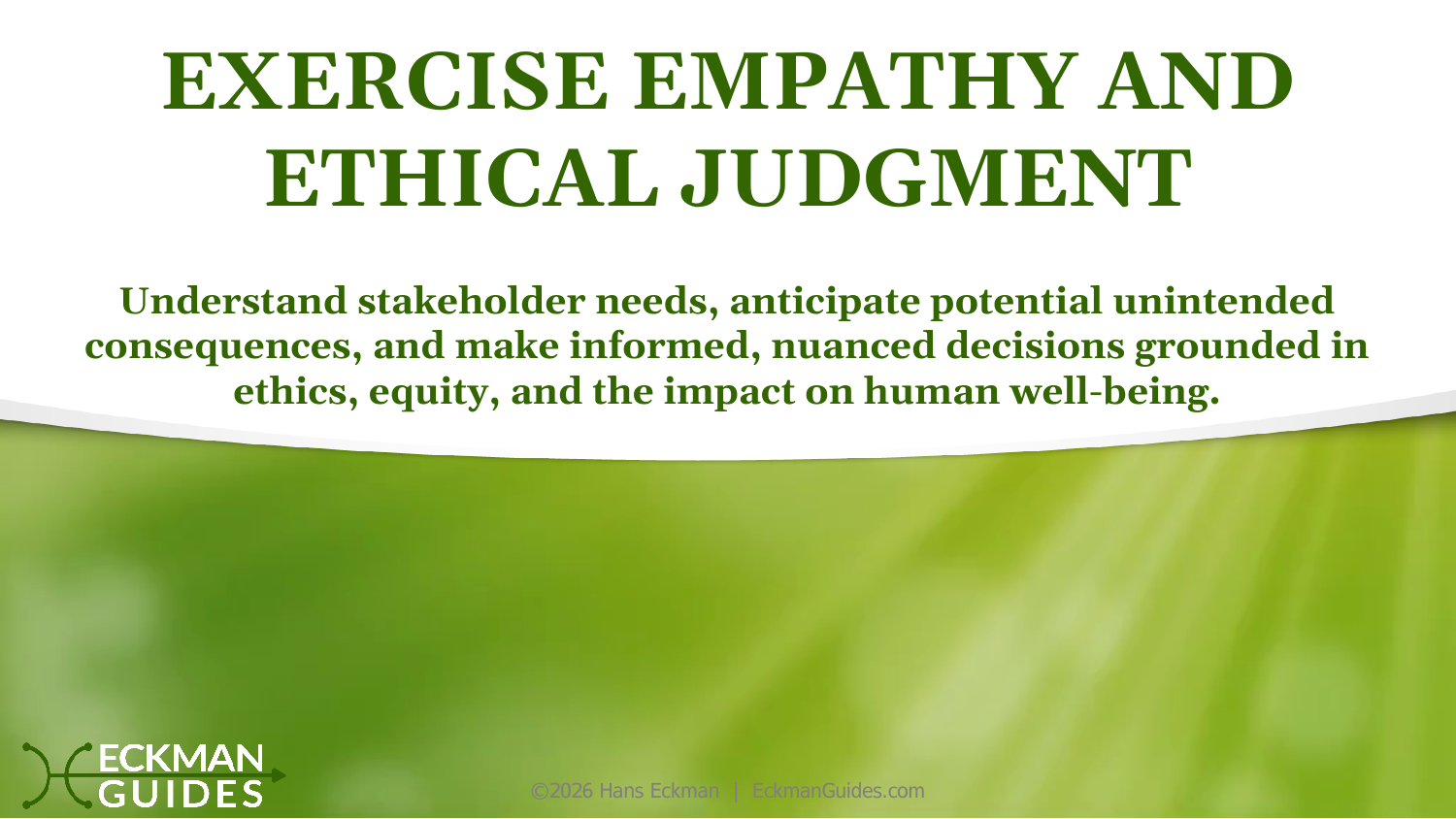

# Exercise Empathy and Ethical Judgment
Understand stakeholder needs, anticipate potential unintended consequences, and make informed, nuanced decisions grounded in ethics, equity, and the impact on human well-being.
©2026 Hans Eckman  |  EckmanGuides.com